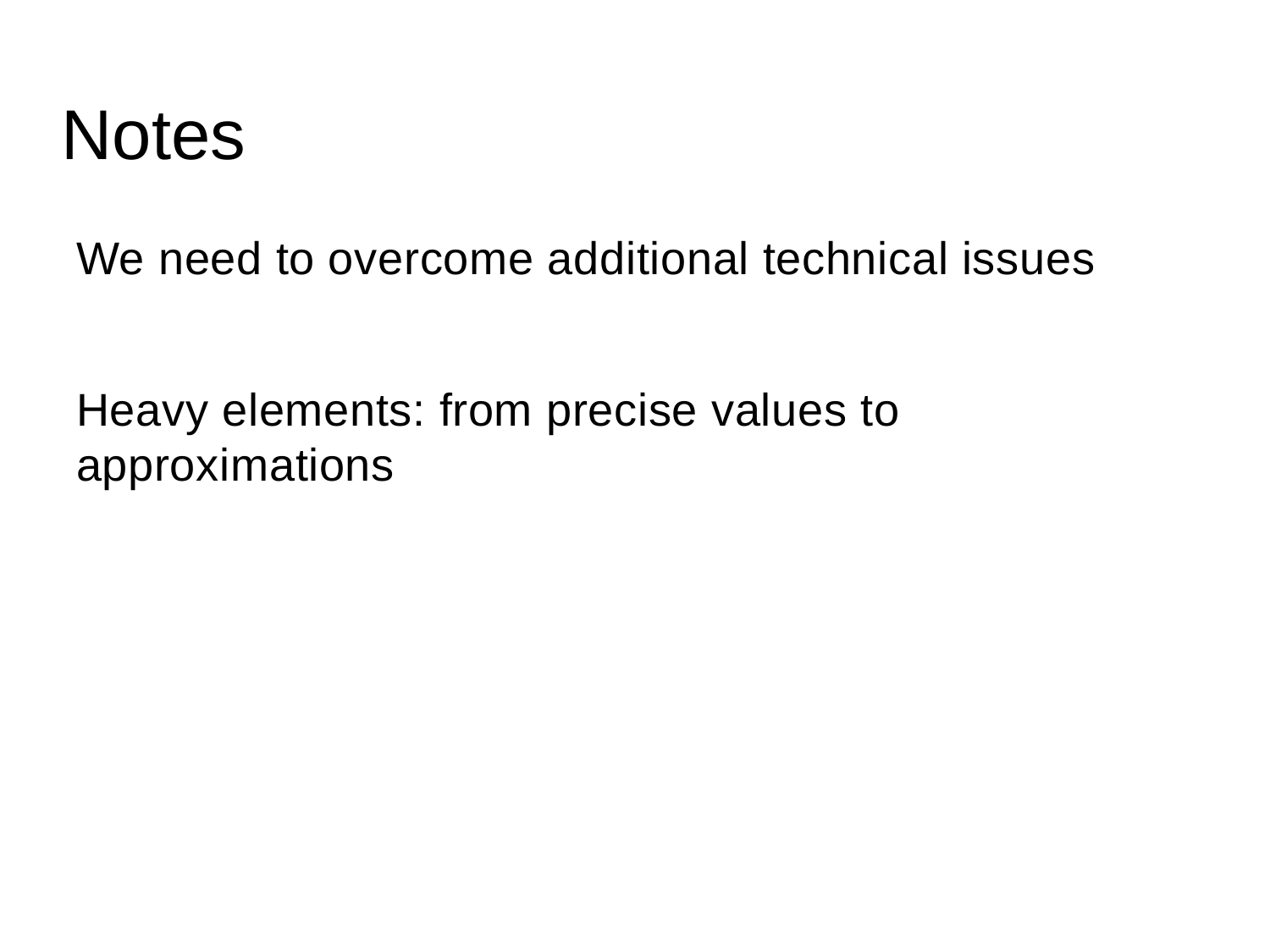

# Notes
We need to overcome additional technical issues

Heavy elements: from precise values to approximations